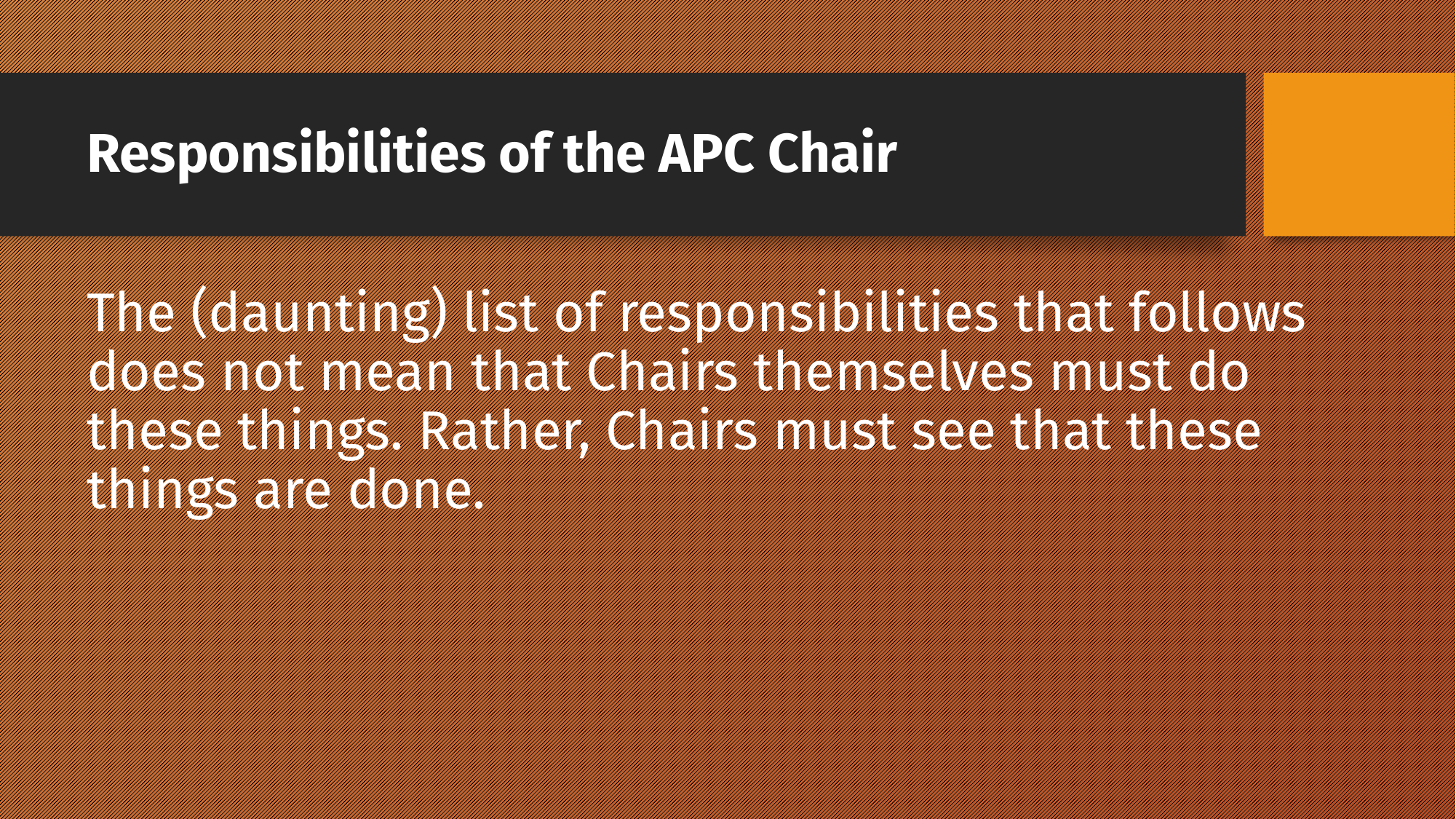

# Responsibilities of the APC Chair
The (daunting) list of responsibilities that follows does not mean that Chairs themselves must do these things. Rather, Chairs must see that these things are done.